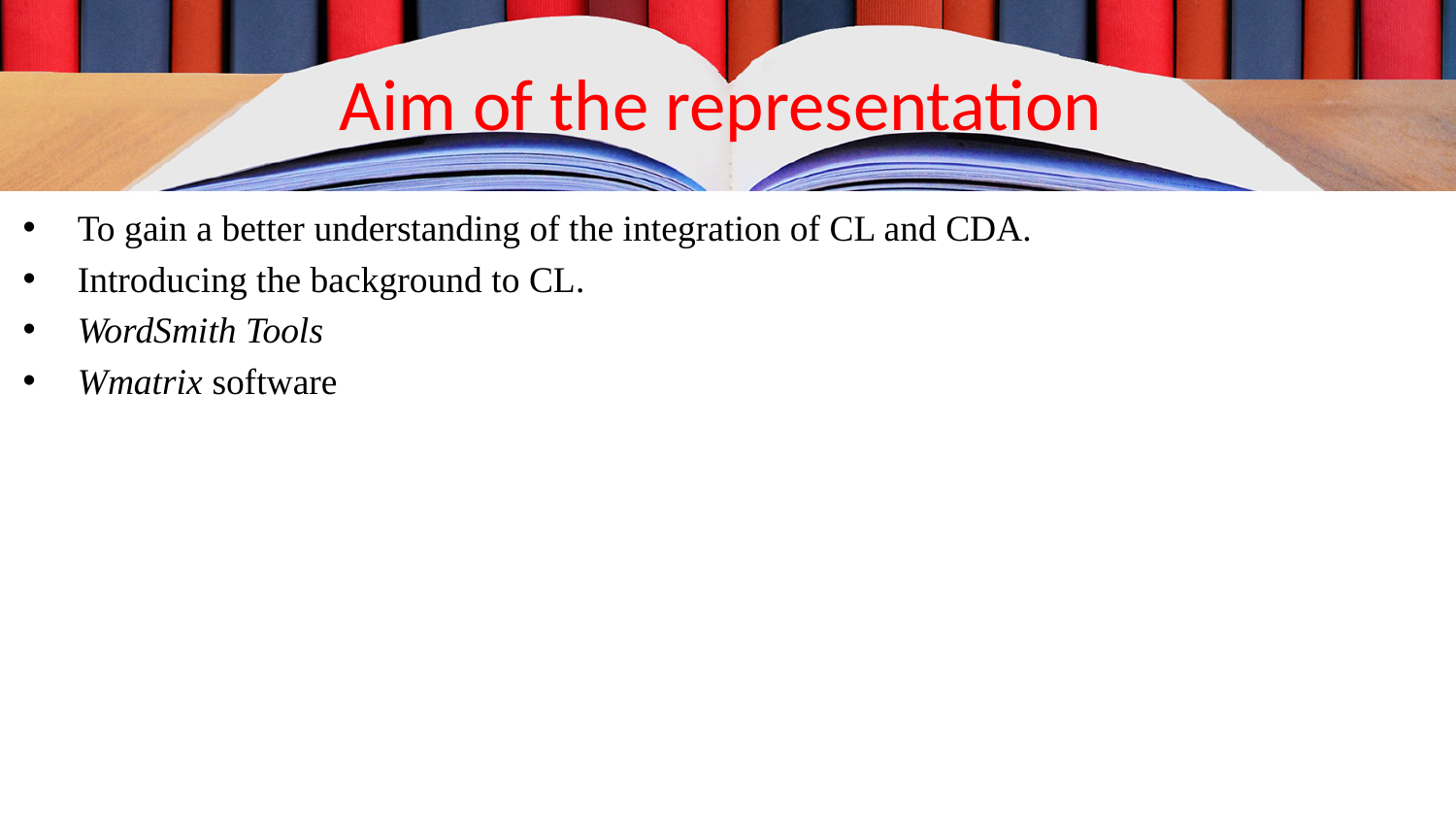

# Aim of the representation
To gain a better understanding of the integration of CL and CDA.
Introducing the background to CL.
WordSmith Tools
Wmatrix software